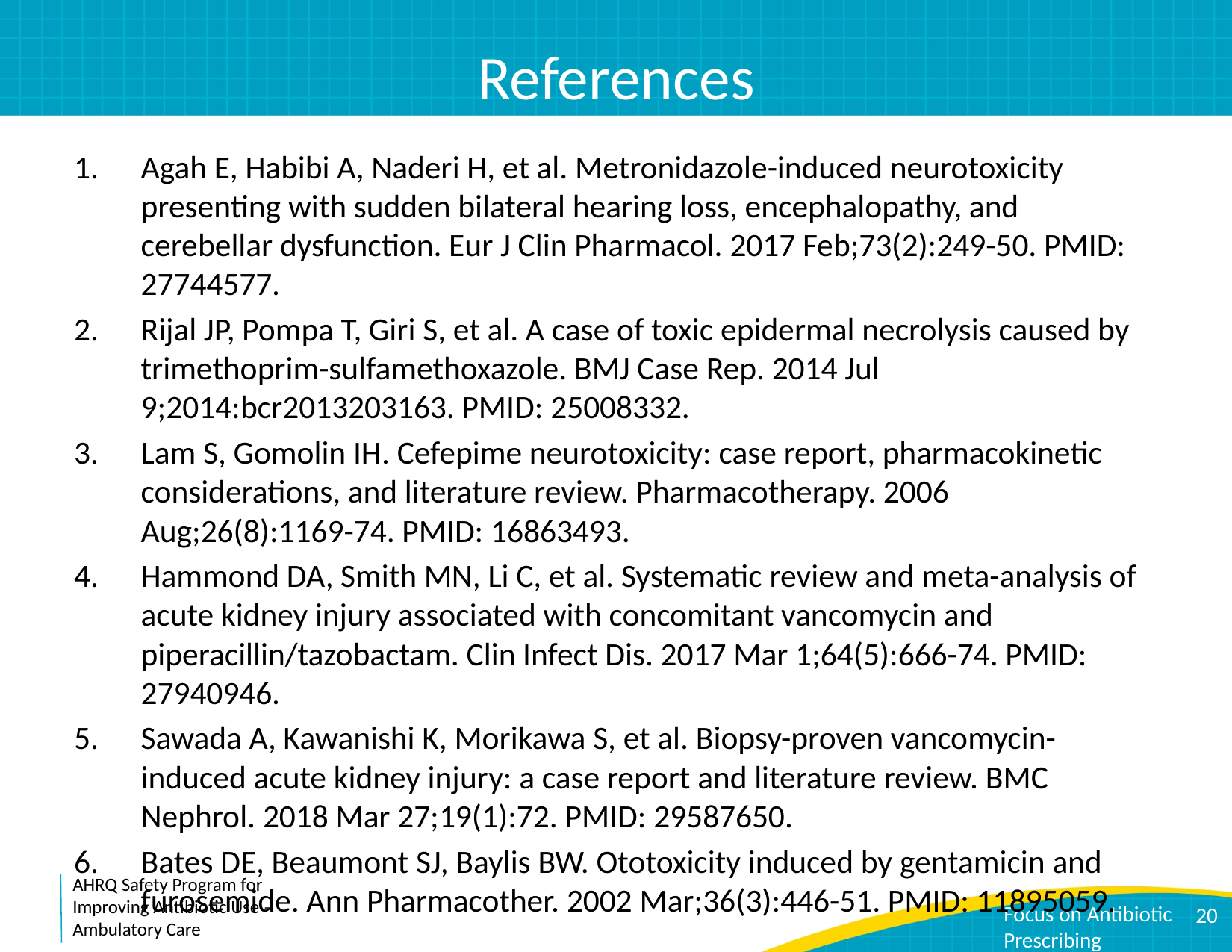

# References
Agah E, Habibi A, Naderi H, et al. Metronidazole-induced neurotoxicity presenting with sudden bilateral hearing loss, encephalopathy, and cerebellar dysfunction. Eur J Clin Pharmacol. 2017 Feb;73(2):249-50. PMID: 27744577.
Rijal JP, Pompa T, Giri S, et al. A case of toxic epidermal necrolysis caused by trimethoprim-sulfamethoxazole. BMJ Case Rep. 2014 Jul 9;2014:bcr2013203163. PMID: 25008332.
Lam S, Gomolin IH. Cefepime neurotoxicity: case report, pharmacokinetic considerations, and literature review. Pharmacotherapy. 2006 Aug;26(8):1169-74. PMID: 16863493.
Hammond DA, Smith MN, Li C, et al. Systematic review and meta-analysis of acute kidney injury associated with concomitant vancomycin and piperacillin/tazobactam. Clin Infect Dis. 2017 Mar 1;64(5):666-74. PMID: 27940946.
Sawada A, Kawanishi K, Morikawa S, et al. Biopsy-proven vancomycin-induced acute kidney injury: a case report and literature review. BMC Nephrol. 2018 Mar 27;19(1):72. PMID: 29587650.
Bates DE, Beaumont SJ, Baylis BW. Ototoxicity induced by gentamicin and furosemide. Ann Pharmacother. 2002 Mar;36(3):446-51. PMID: 11895059.

20